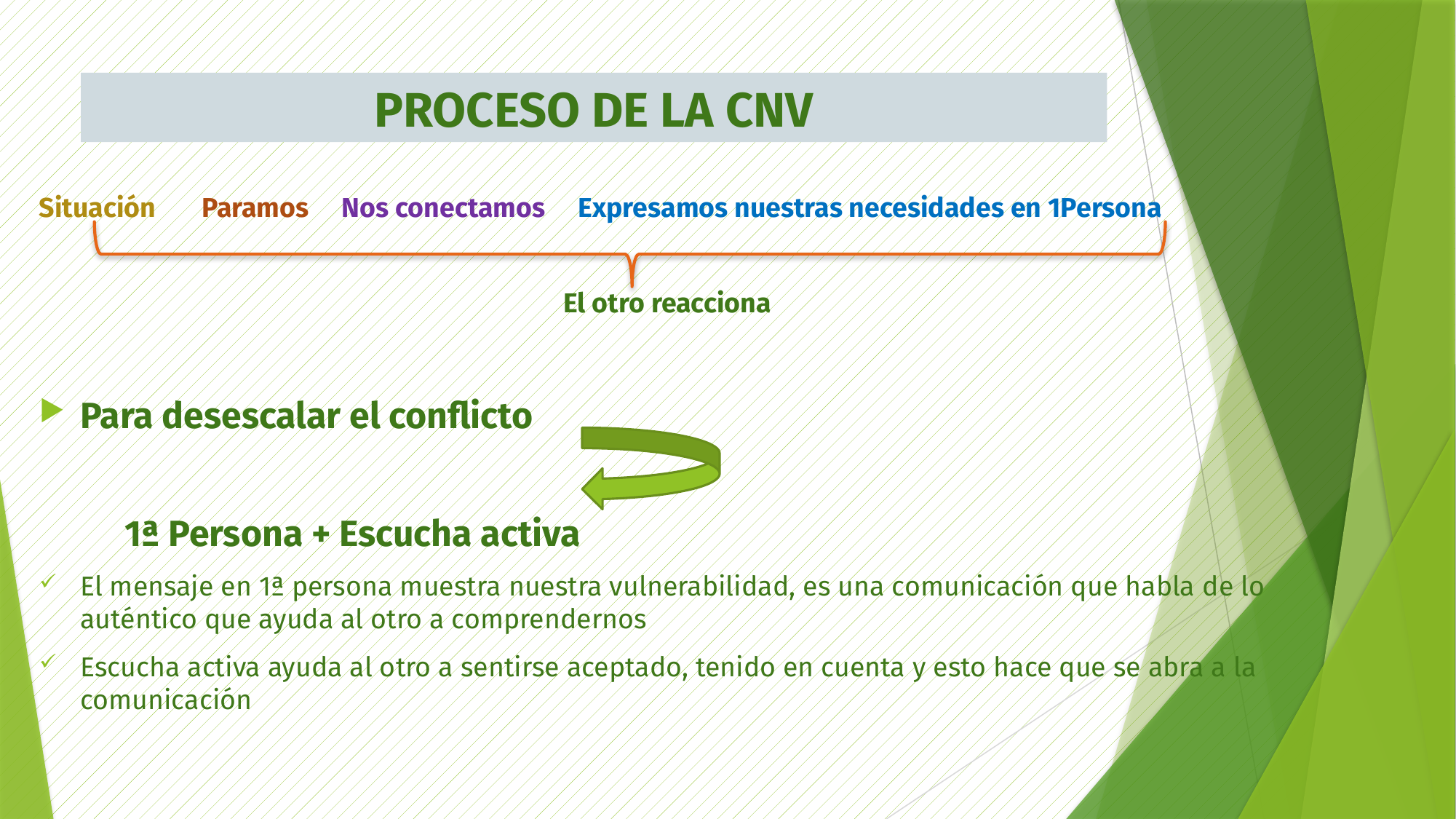

# PROCESO DE LA CNV
Situación       Paramos     Nos conectamos     Expresamos nuestras necesidades en 1Persona

El otro reacciona

Para desescalar el conflicto

          1ª Persona + Escucha activa
El mensaje en 1ª persona muestra nuestra vulnerabilidad, es una comunicación que habla de lo auténtico que ayuda al otro a comprendernos
Escucha activa ayuda al otro a sentirse aceptado, tenido en cuenta y esto hace que se abra a la comunicación